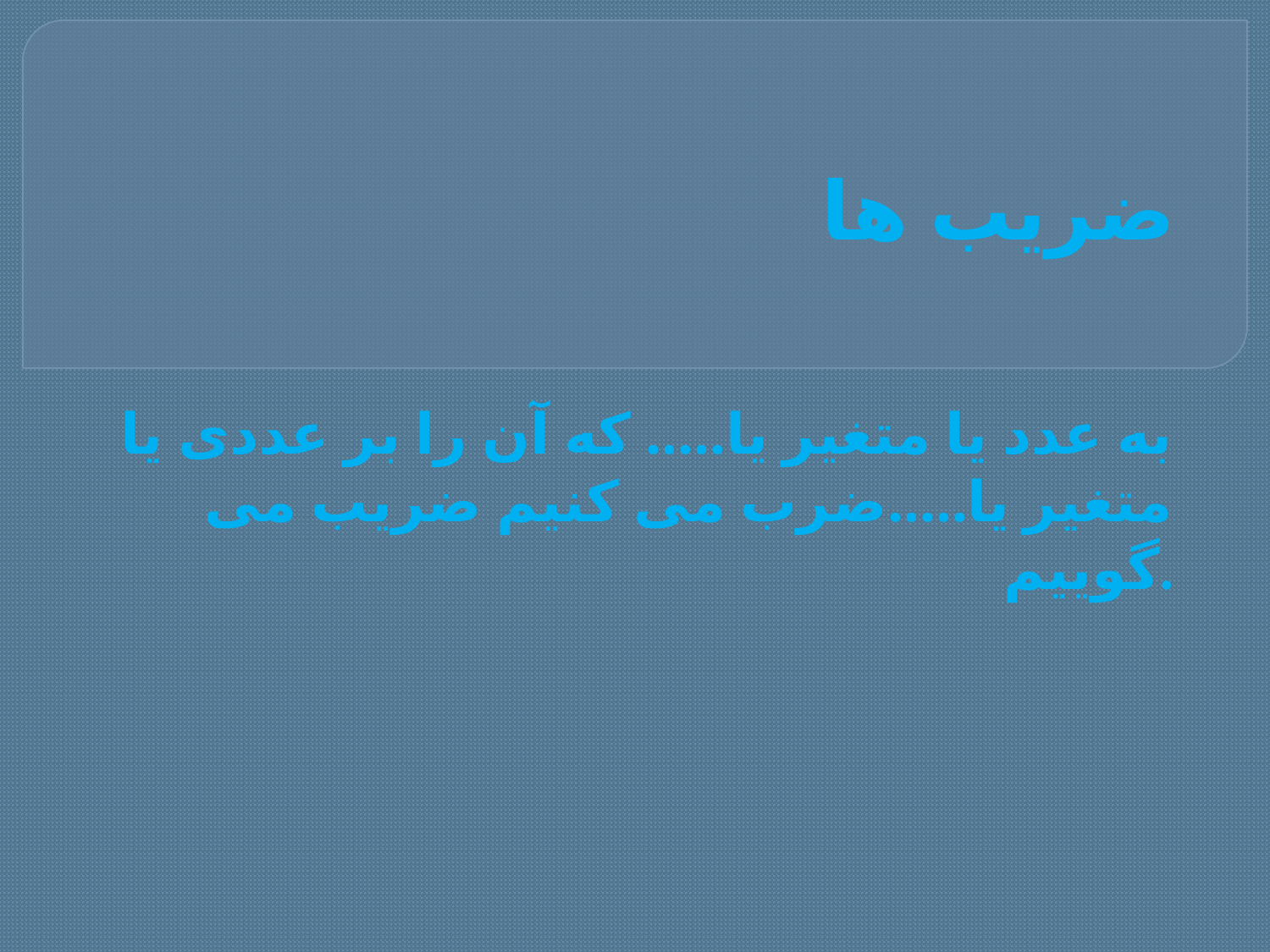

# ضریب ها
به عدد یا متغیر یا..... که آن را بر عددی یا متغیر یا.....ضرب می کنیم ضریب می گوییم.